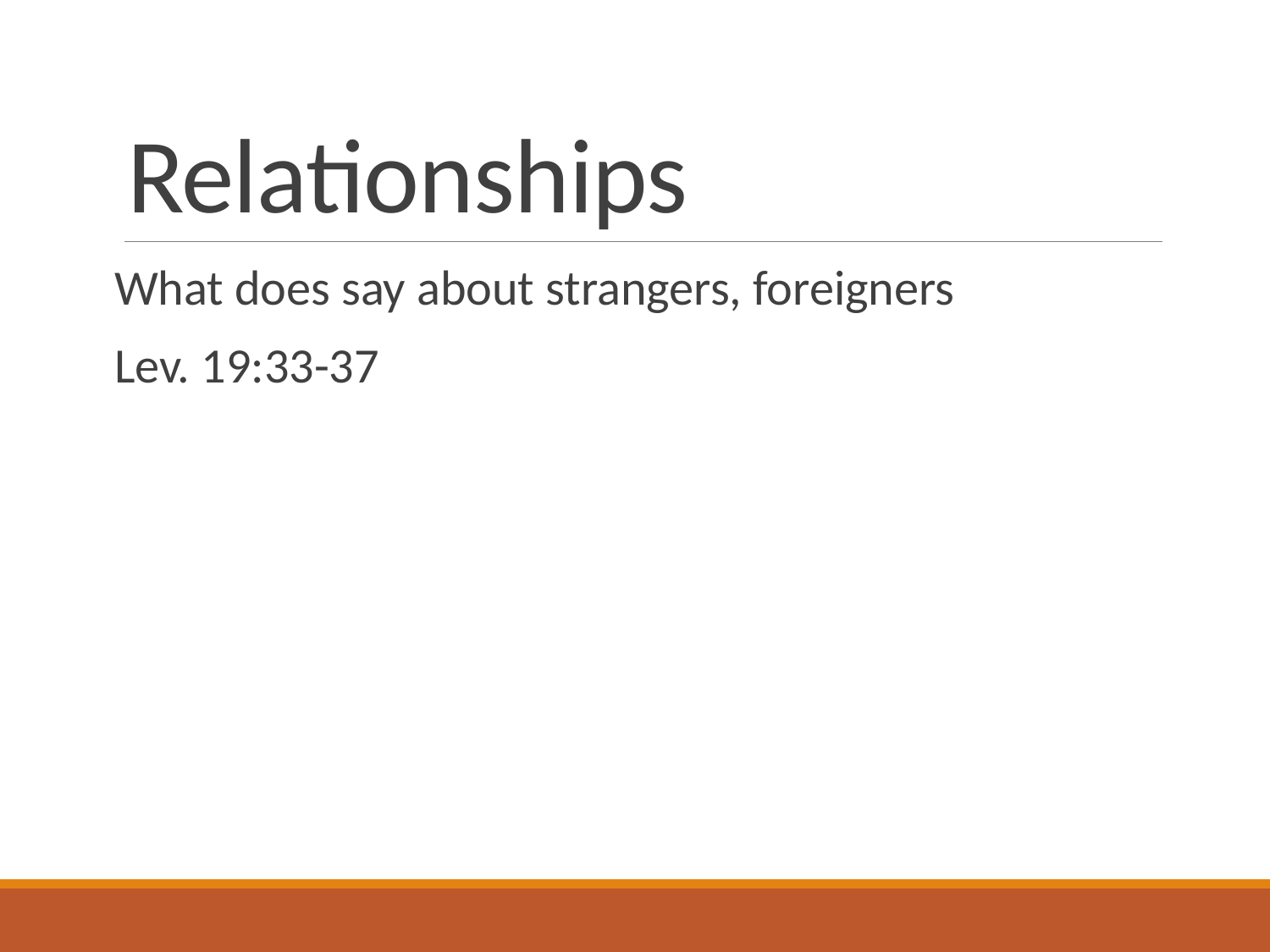

# Relationships
What does say about strangers, foreigners
Lev. 19:33-37